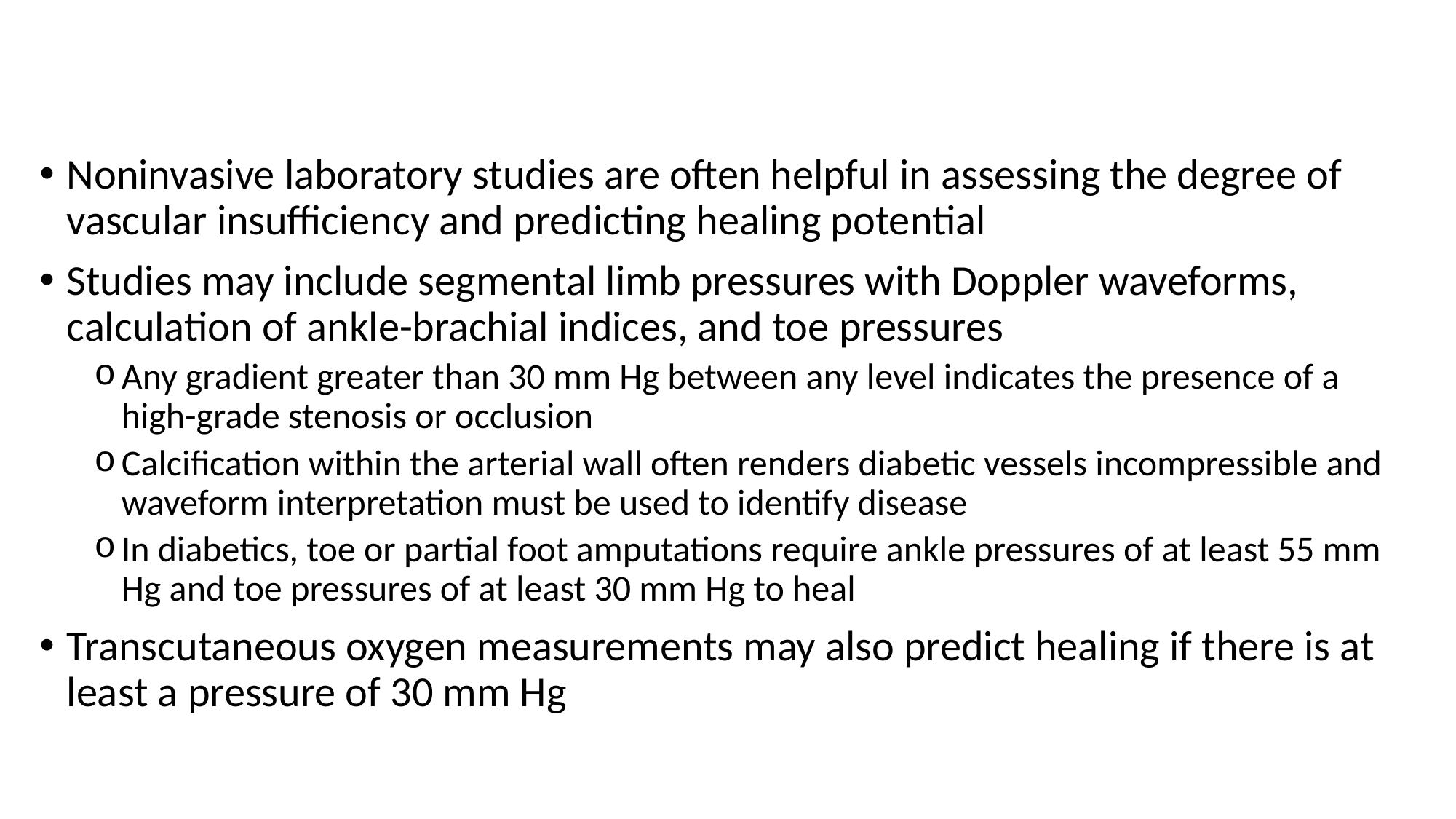

#
Noninvasive laboratory studies are often helpful in assessing the degree of vascular insufficiency and predicting healing potential
Studies may include segmental limb pressures with Doppler waveforms, calculation of ankle-brachial indices, and toe pressures
Any gradient greater than 30 mm Hg between any level indicates the presence of a high-grade stenosis or occlusion
Calcification within the arterial wall often renders diabetic vessels incompressible and waveform interpretation must be used to identify disease
In diabetics, toe or partial foot amputations require ankle pressures of at least 55 mm Hg and toe pressures of at least 30 mm Hg to heal
Transcutaneous oxygen measurements may also predict healing if there is at least a pressure of 30 mm Hg